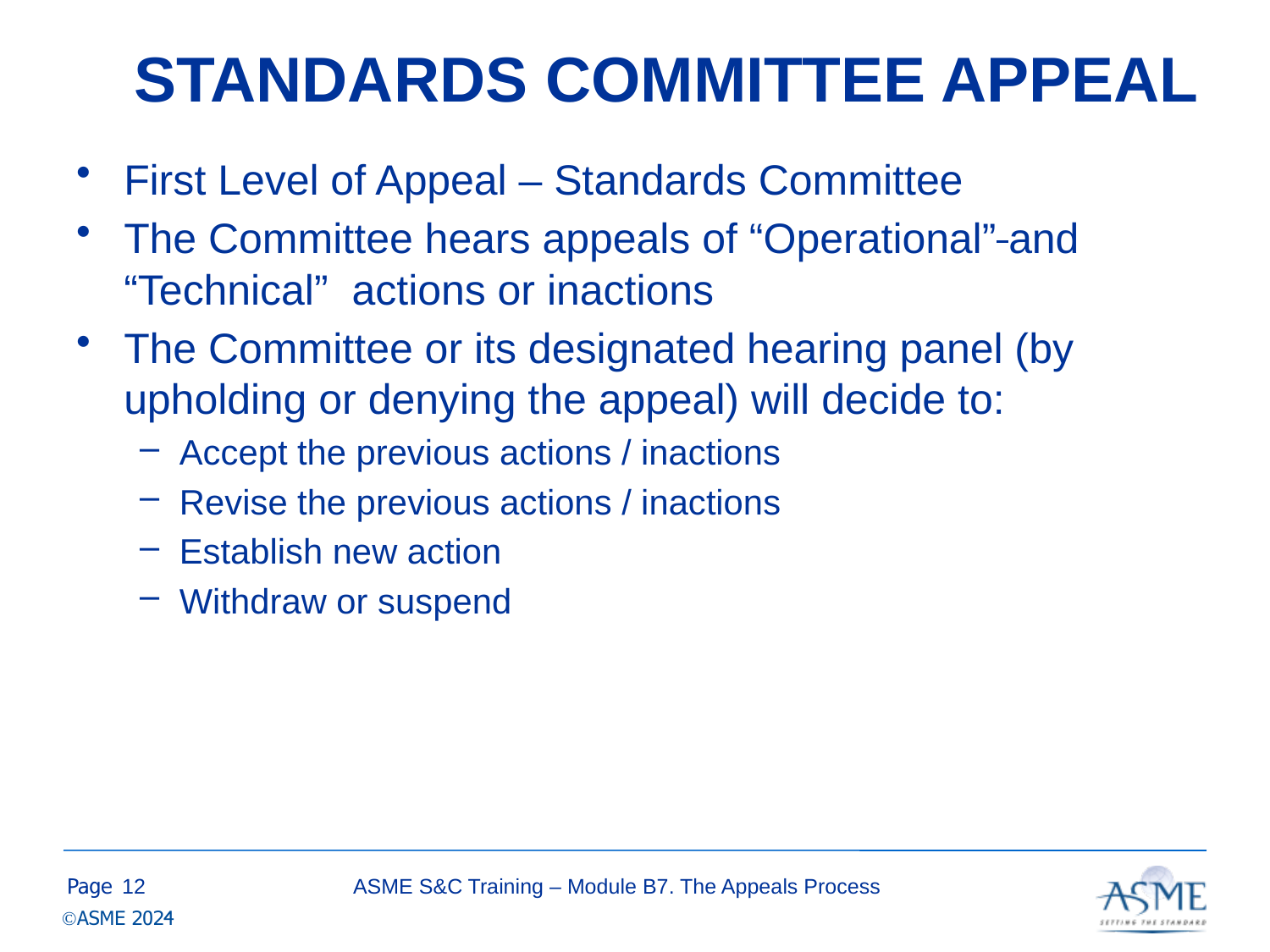

# STANDARDS COMMITTEE APPEAL
First Level of Appeal – Standards Committee
The Committee hears appeals of “Operational” and “Technical”  actions or inactions
The Committee or its designated hearing panel (by upholding or denying the appeal) will decide to:
Accept the previous actions / inactions
Revise the previous actions / inactions
Establish new action
Withdraw or suspend

12
ASME S&C Training – Module B7. The Appeals Process